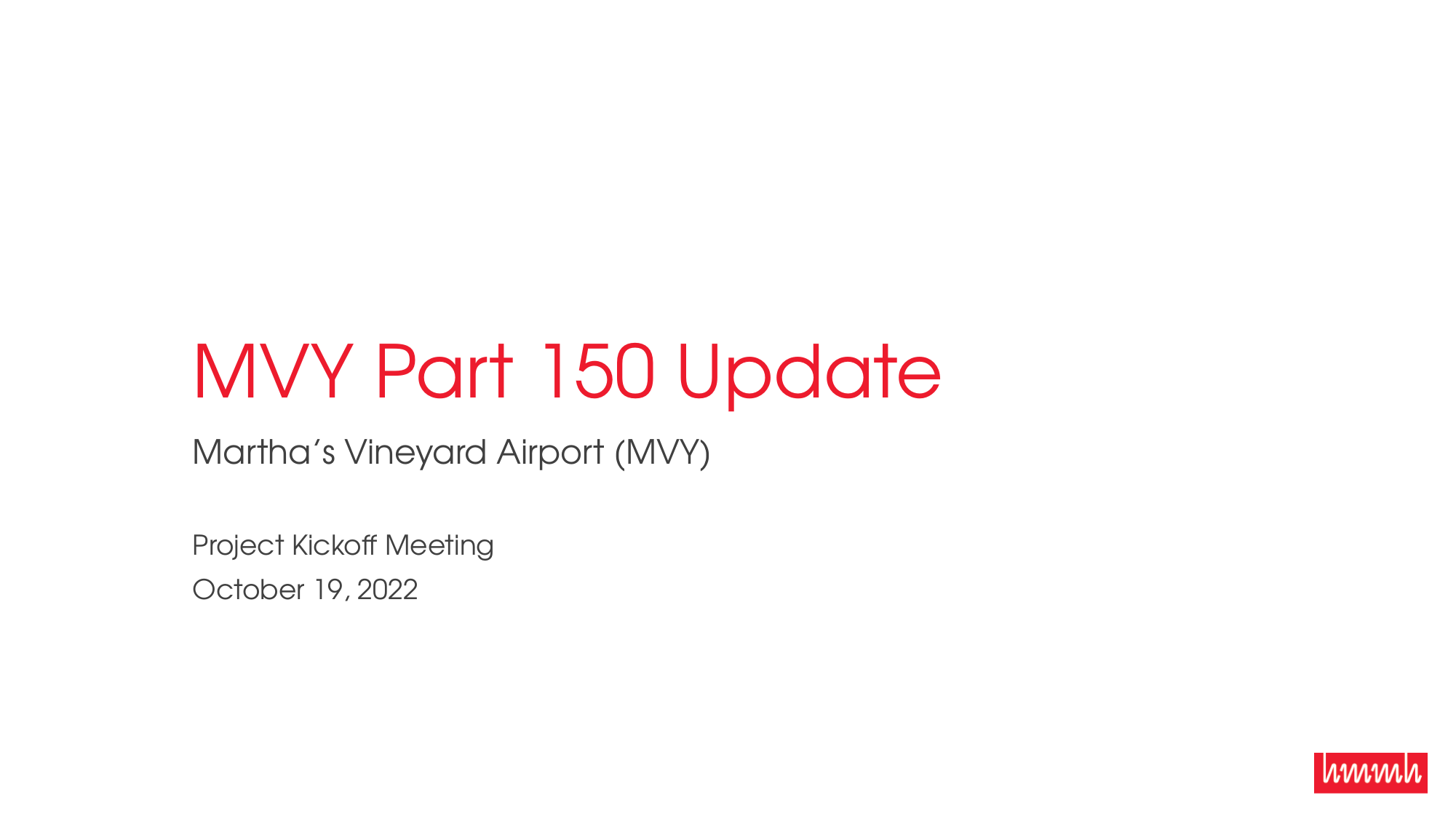

# MVY Part 150 Update
Martha’s Vineyard Airport (MVY)

Project Kickoff Meeting
October 19, 2022